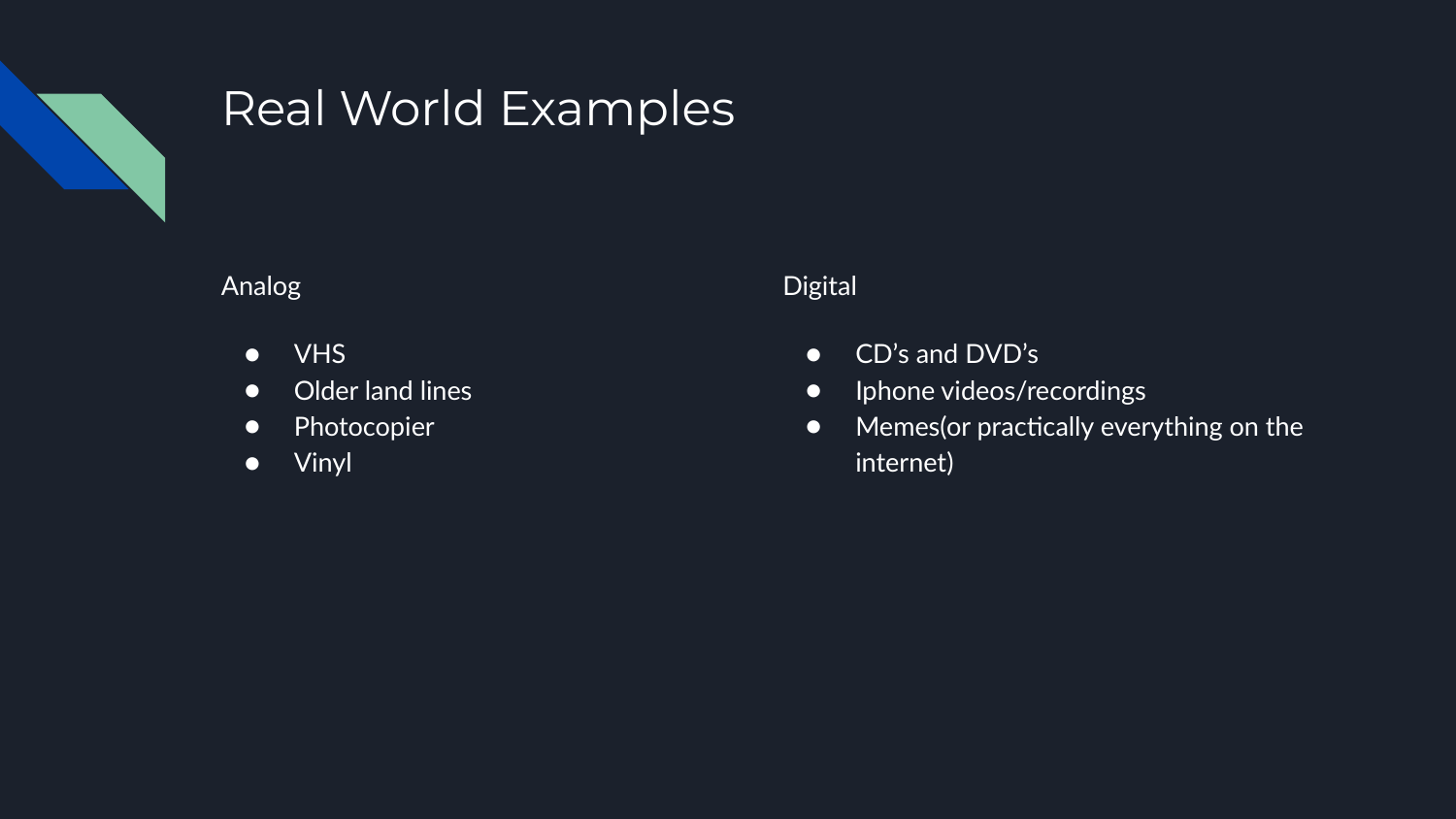

# Real World Examples
Analog
VHS
Older land lines
Photocopier
Vinyl
Digital
CD’s and DVD’s
Iphone videos/recordings
Memes(or practically everything on the internet)